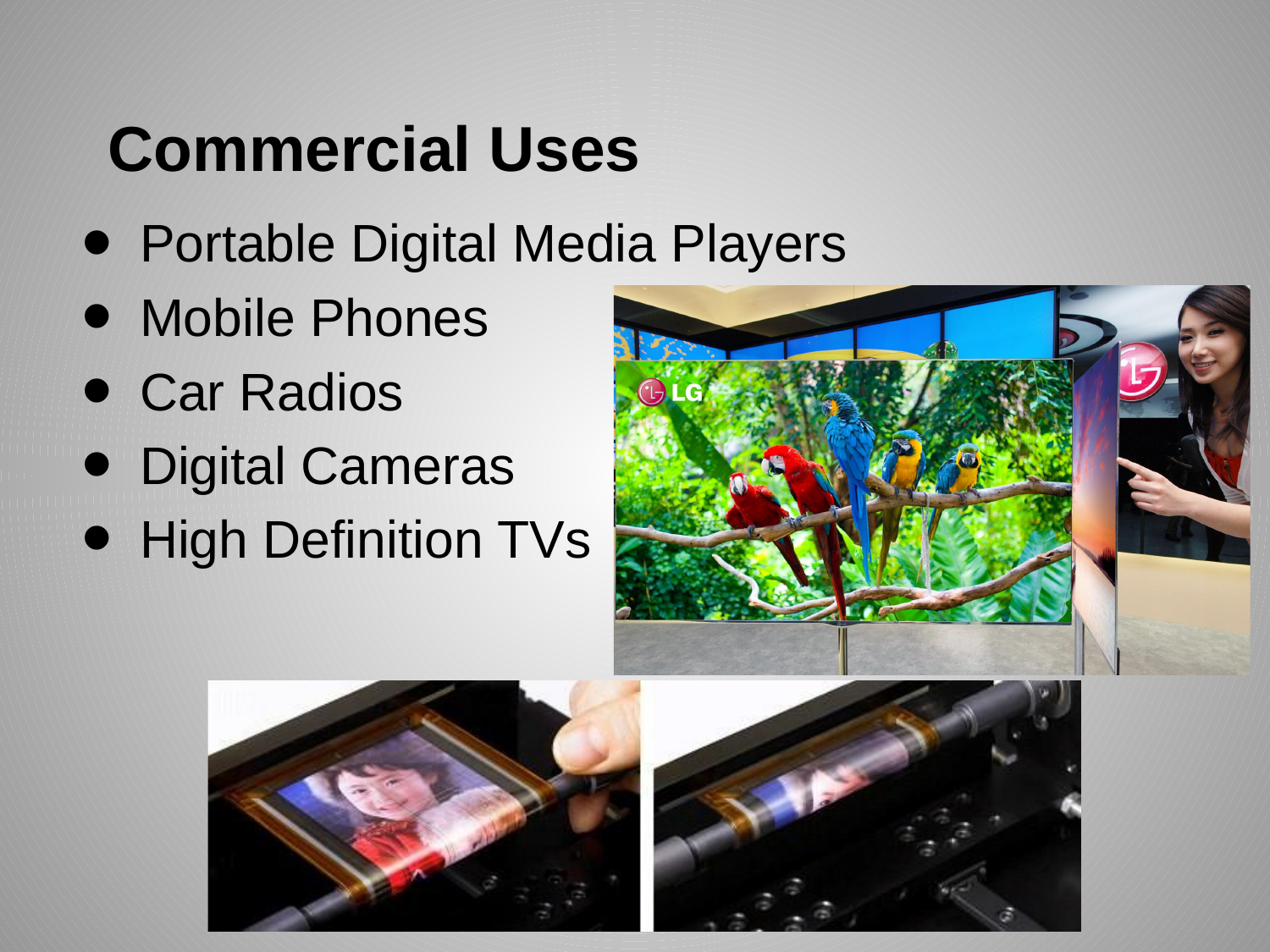

# Commercial Uses
Portable Digital Media Players
Mobile Phones
Car Radios
Digital Cameras
High Definition TVs